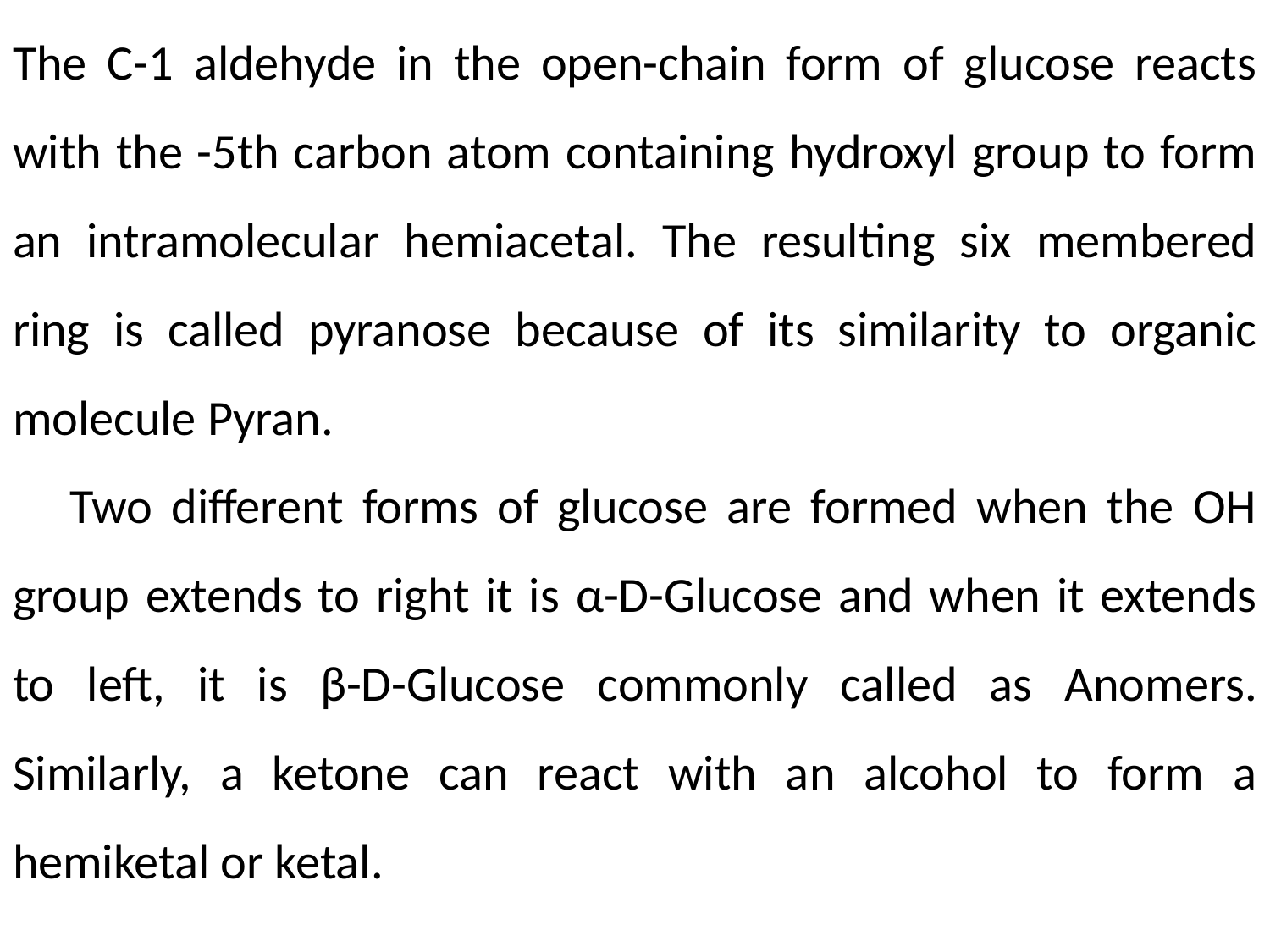

The C-1 aldehyde in the open-chain form of glucose reacts with the -5th carbon atom containing hydroxyl group to form an intramolecular hemiacetal. The resulting six membered ring is called pyranose because of its similarity to organic molecule Pyran.
   Two different forms of glucose are formed when the OH group extends to right it is α-D-Glucose and when it extends to left, it is β-D-Glucose commonly called as Anomers. Similarly, a ketone can react with an alcohol to form a hemiketal or ketal.